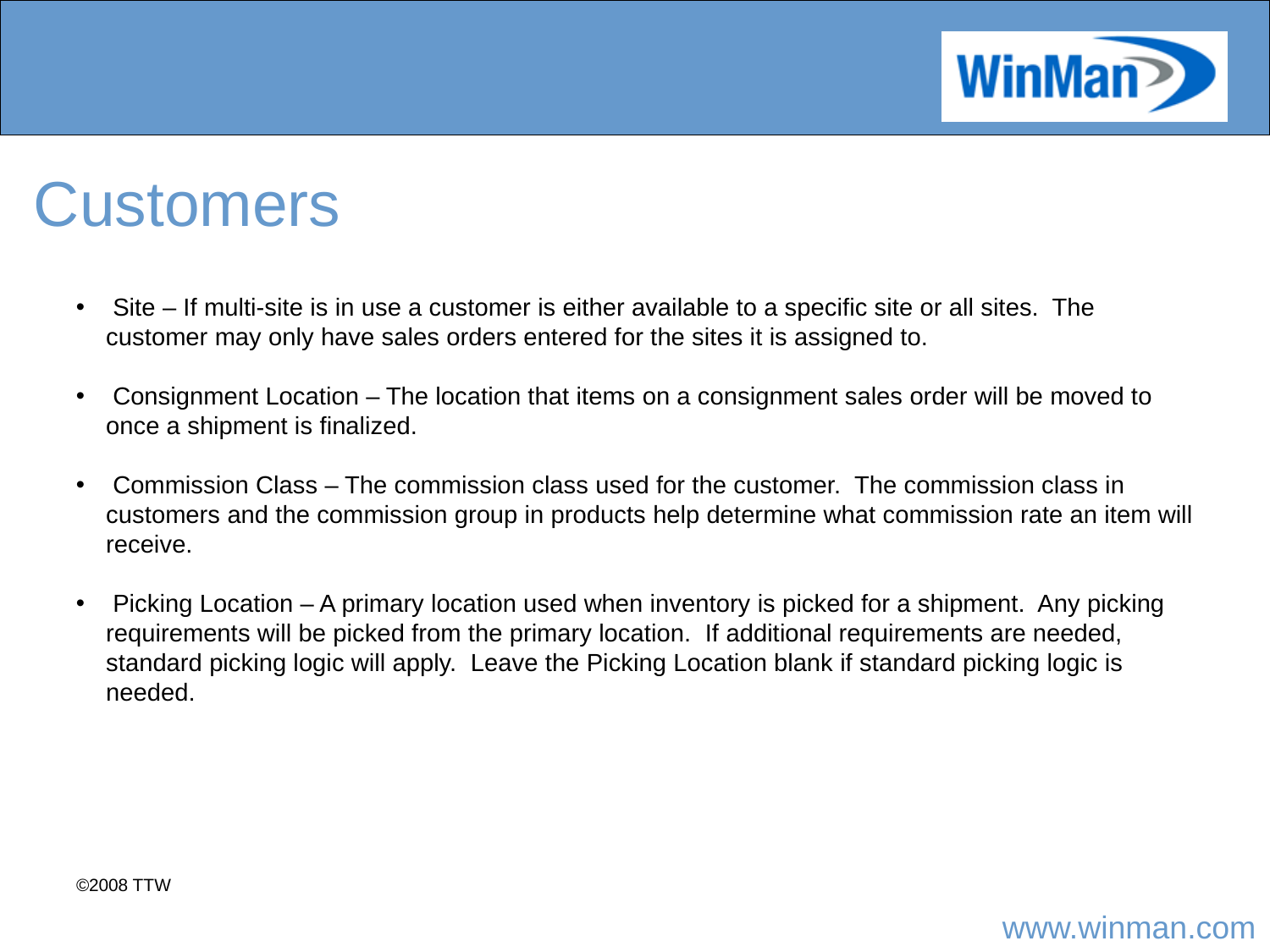

# Customers
 Site – If multi-site is in use a customer is either available to a specific site or all sites.  The customer may only have sales orders entered for the sites it is assigned to.

 Consignment Location – The location that items on a consignment sales order will be moved to once a shipment is finalized.

 Commission Class – The commission class used for the customer.  The commission class in customers and the commission group in products help determine what commission rate an item will receive.

 Picking Location – A primary location used when inventory is picked for a shipment.  Any picking requirements will be picked from the primary location.  If additional requirements are needed, standard picking logic will apply.  Leave the Picking Location blank if standard picking logic is needed.

©2008 TTW